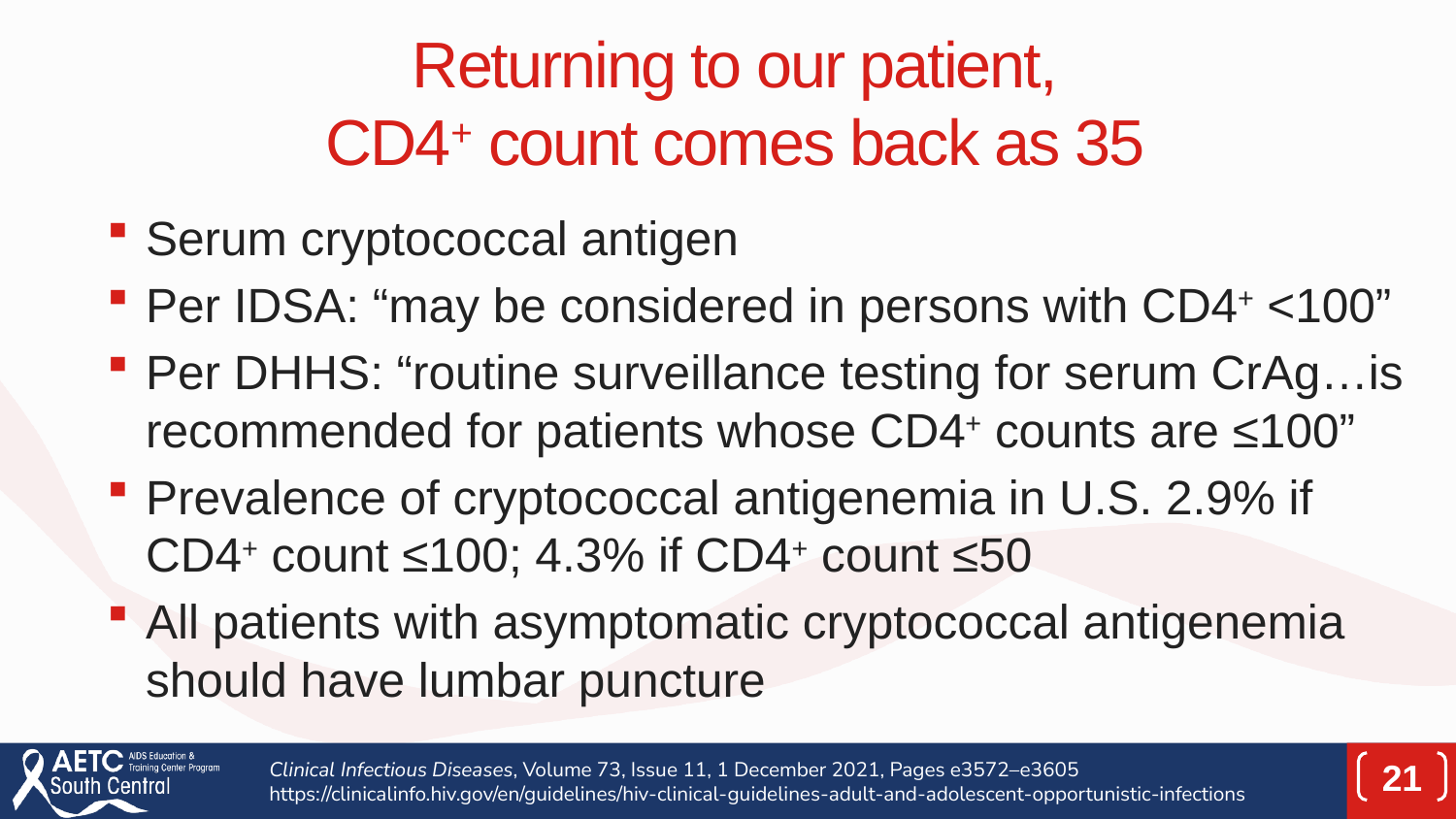

# Returning to our patient, CD4+ count comes back as 35
Serum cryptococcal antigen
Per IDSA: “may be considered in persons with CD4+ <100”
Per DHHS: “routine surveillance testing for serum CrAg…is recommended for patients whose CD4+ counts are ≤100”
Prevalence of cryptococcal antigenemia in U.S. 2.9% if CD4+ count ≤100; 4.3% if CD4+ count ≤50
All patients with asymptomatic cryptococcal antigenemia should have lumbar puncture
Clinical Infectious Diseases, Volume 73, Issue 11, 1 December 2021, Pages e3572–e3605
https://clinicalinfo.hiv.gov/en/guidelines/hiv-clinical-guidelines-adult-and-adolescent-opportunistic-infections
21